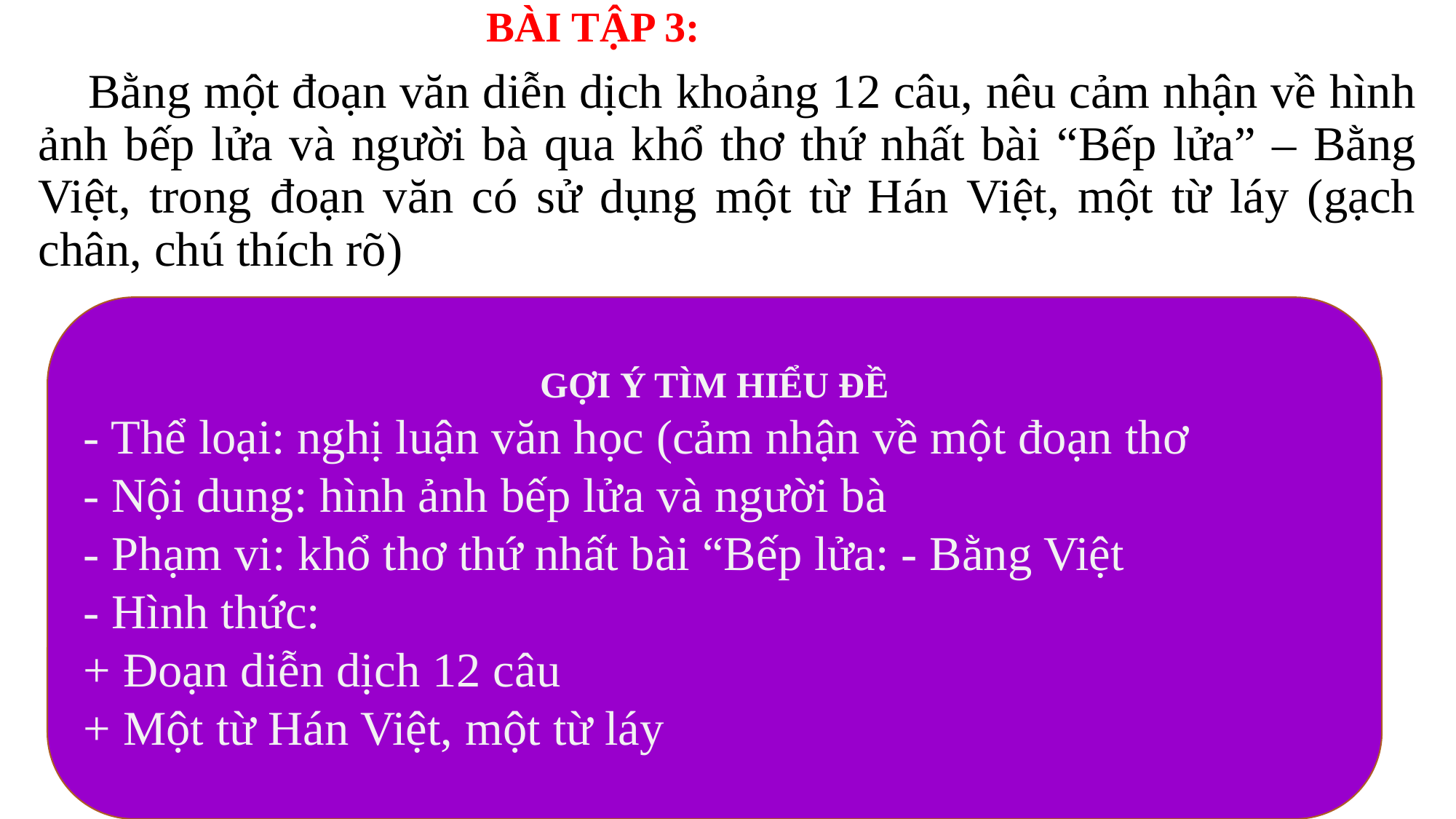

BÀI TẬP 3:
      Bằng một đoạn văn diễn dịch khoảng 12 câu, nêu cảm nhận về hình ảnh bếp lửa và người bà qua khổ thơ thứ nhất bài “Bếp lửa” – Bằng Việt, trong đoạn văn có sử dụng một từ Hán Việt, một từ láy (gạch chân, chú thích rõ)

GỢI Ý TÌM HIỂU ĐỀ
- Thể loại: nghị luận văn học (cảm nhận về một đoạn thơ
- Nội dung: hình ảnh bếp lửa và người bà
- Phạm vi: khổ thơ thứ nhất bài “Bếp lửa: - Bằng Việt
- Hình thức:
+ Đoạn diễn dịch 12 câu
+ Một từ Hán Việt, một từ láy